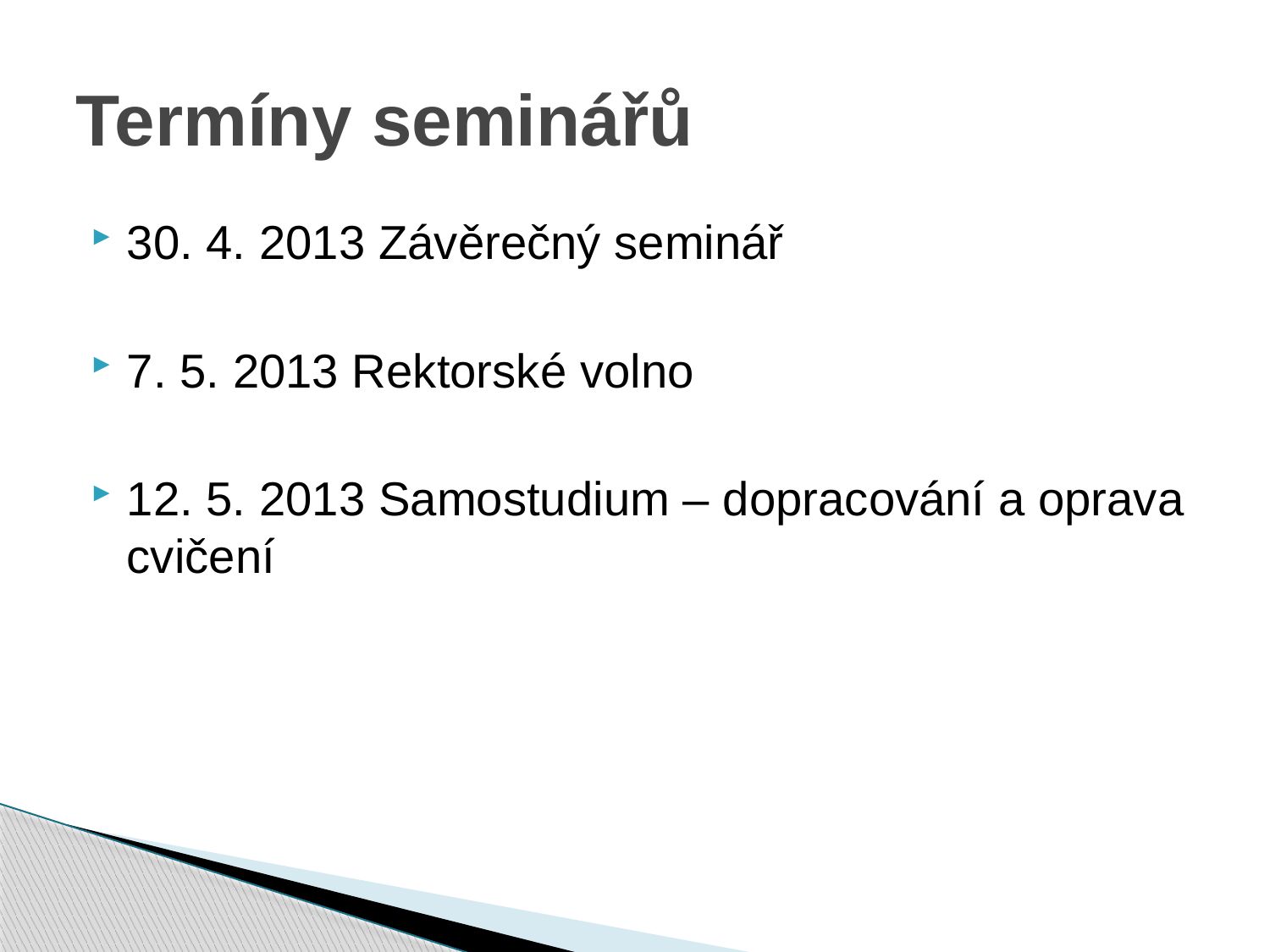

# Termíny seminářů
30. 4. 2013 Závěrečný seminář

7. 5. 2013 Rektorské volno

12. 5. 2013 Samostudium – dopracování a oprava cvičení